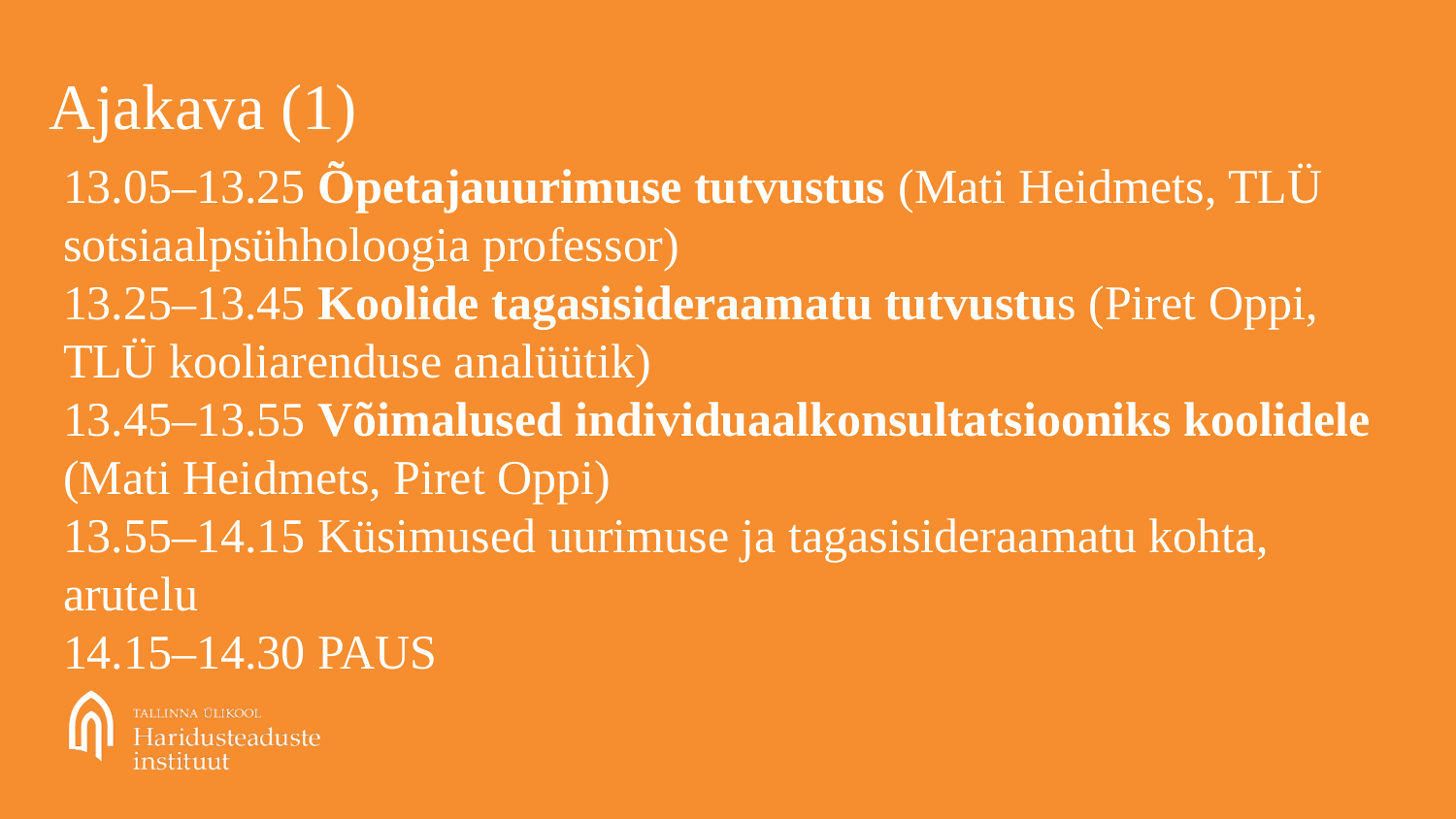

# Ajakava (1)

13.05–13.25 Õpetajauurimuse tutvustus (Mati Heidmets, TLÜ sotsiaalpsühholoogia professor)
13.25–13.45 Koolide tagasisideraamatu tutvustus (Piret Oppi, TLÜ kooliarenduse analüütik)
13.45–13.55 Võimalused individuaalkonsultatsiooniks koolidele (Mati Heidmets, Piret Oppi)
13.55–14.15 Küsimused uurimuse ja tagasisideraamatu kohta, arutelu
14.15–14.30 PAUS